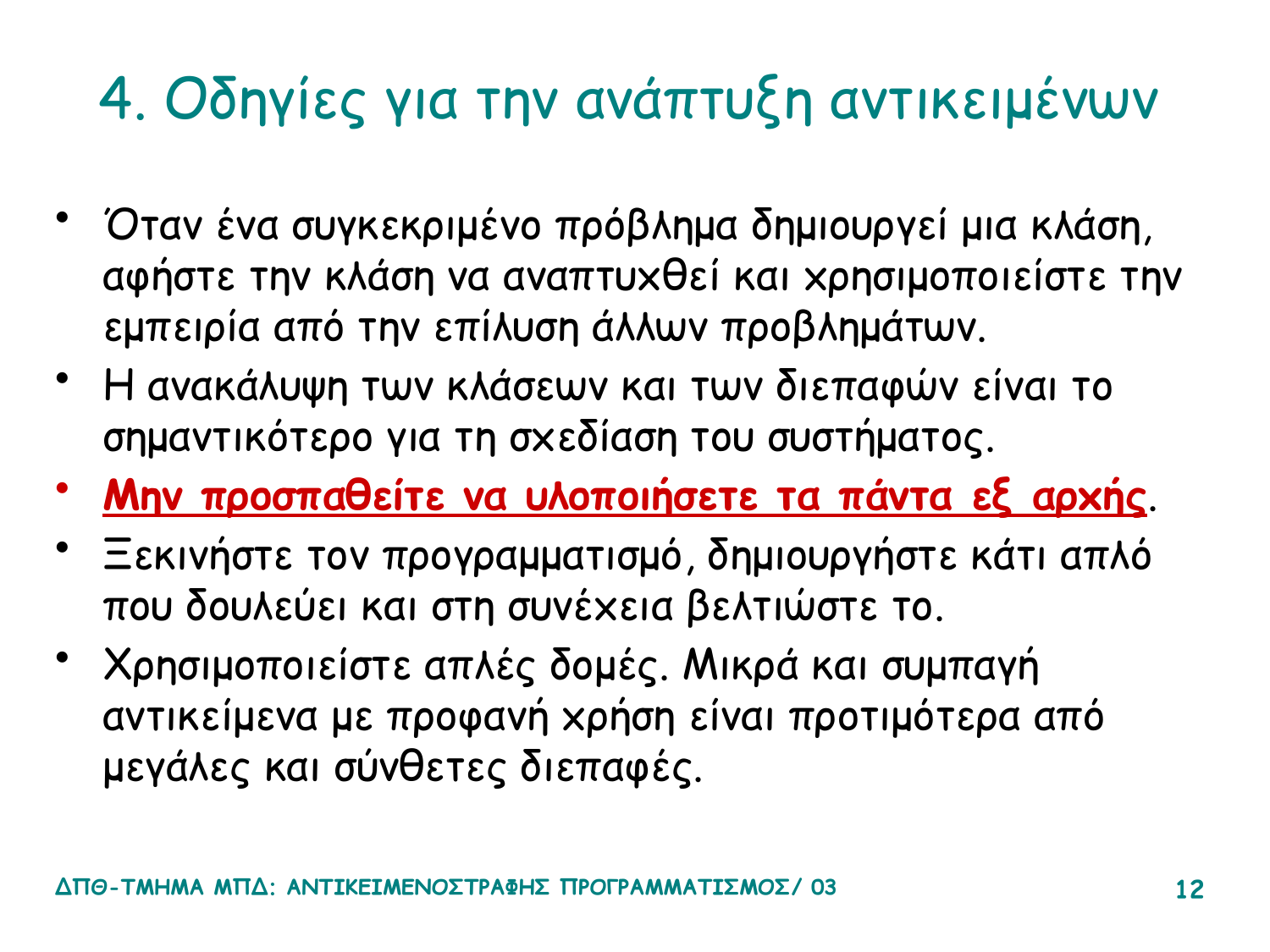

# 4. Οδηγίες για την ανάπτυξη αντικειμένων
Όταν ένα συγκεκριμένο πρόβλημα δημιουργεί μια κλάση, αφήστε την κλάση να αναπτυχθεί και χρησιμοποιείστε την εμπειρία από την επίλυση άλλων προβλημάτων.
Η ανακάλυψη των κλάσεων και των διεπαφών είναι το σημαντικότερο για τη σχεδίαση του συστήματος.
Μην προσπαθείτε να υλοποιήσετε τα πάντα εξ αρχής.
Ξεκινήστε τον προγραμματισμό, δημιουργήστε κάτι απλό που δουλεύει και στη συνέχεια βελτιώστε το.
Χρησιμοποιείστε απλές δομές. Μικρά και συμπαγή αντικείμενα με προφανή χρήση είναι προτιμότερα από μεγάλες και σύνθετες διεπαφές.
ΔΠΘ-ΤΜΗΜΑ ΜΠΔ: ΑΝΤΙΚΕΙΜΕΝΟΣΤΡΑΦΗΣ ΠΡΟΓΡΑΜΜΑΤΙΣΜΟΣ/ 03
12